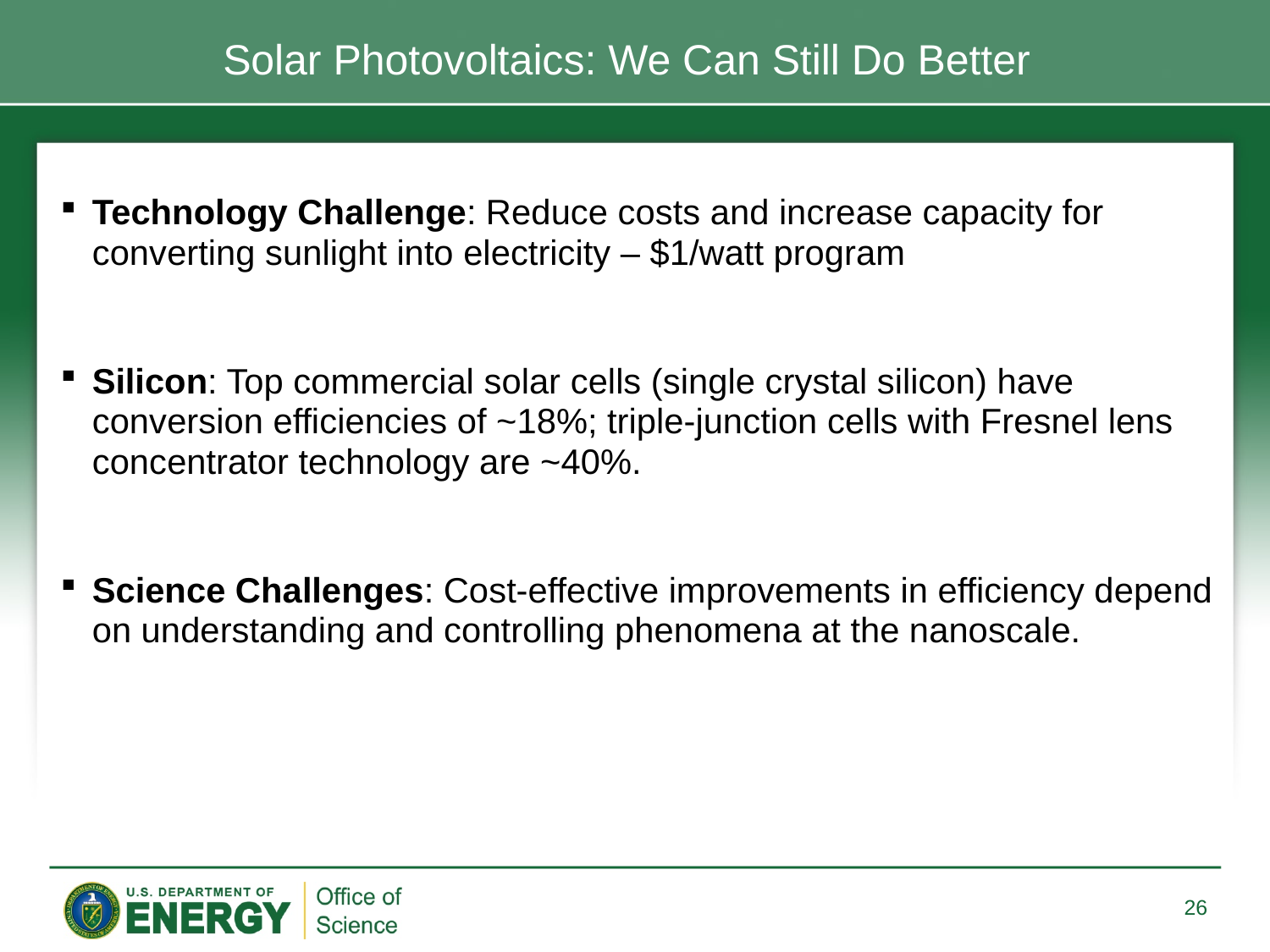

# Solar Photovoltaics: We Can Still Do Better

Technology Challenge: Reduce costs and increase capacity for converting sunlight into electricity – $1/watt program

Silicon: Top commercial solar cells (single crystal silicon) have conversion efficiencies of ~18%; triple-junction cells with Fresnel lens concentrator technology are ~40%.

Science Challenges: Cost-effective improvements in efficiency depend on understanding and controlling phenomena at the nanoscale.

26